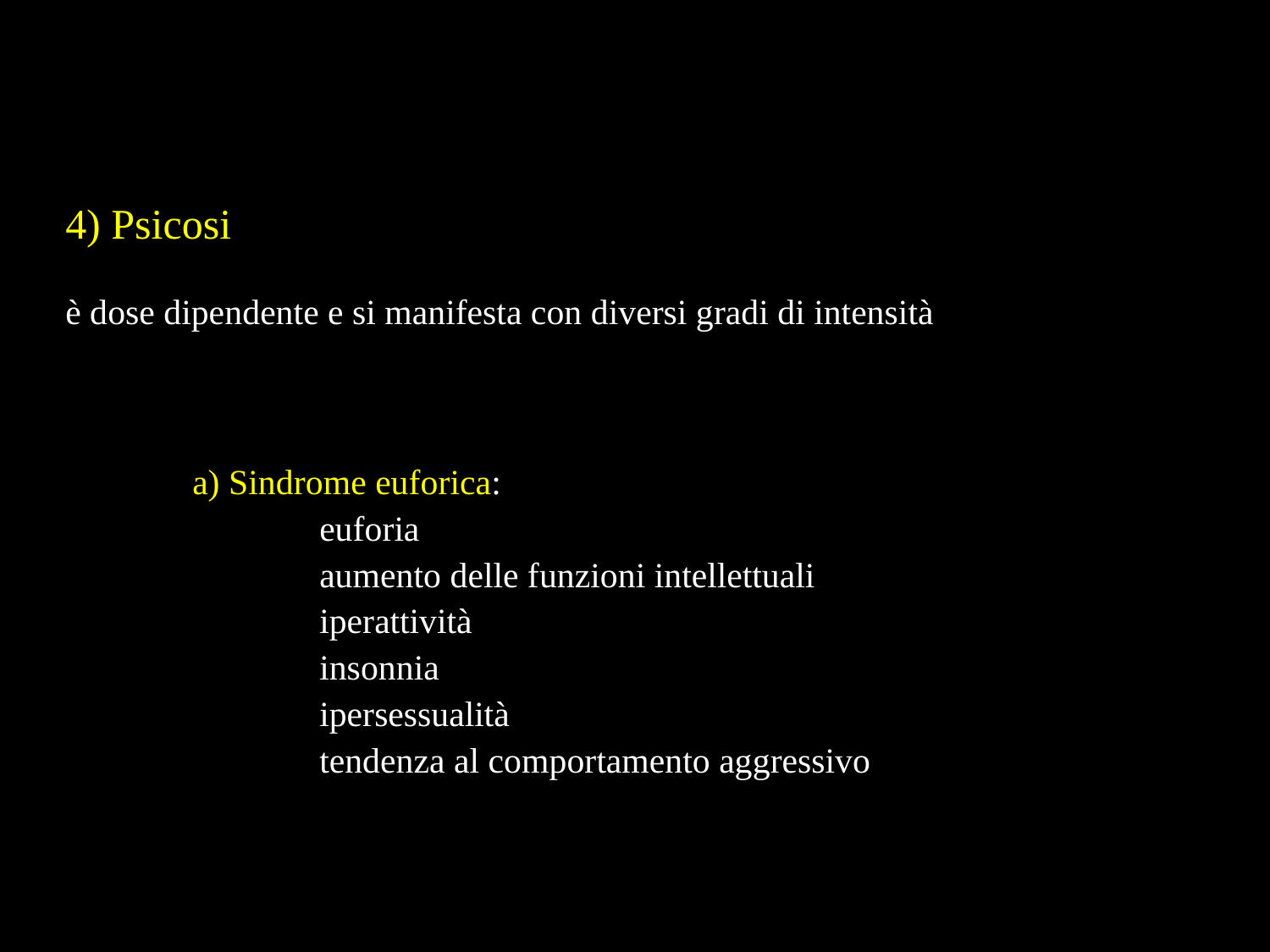

4) Psicosi

è dose dipendente e si manifesta con diversi gradi di intensità

	a) Sindrome euforica:
		euforia
		aumento delle funzioni intellettuali
		iperattività
		insonnia
		ipersessualità
		tendenza al comportamento aggressivo